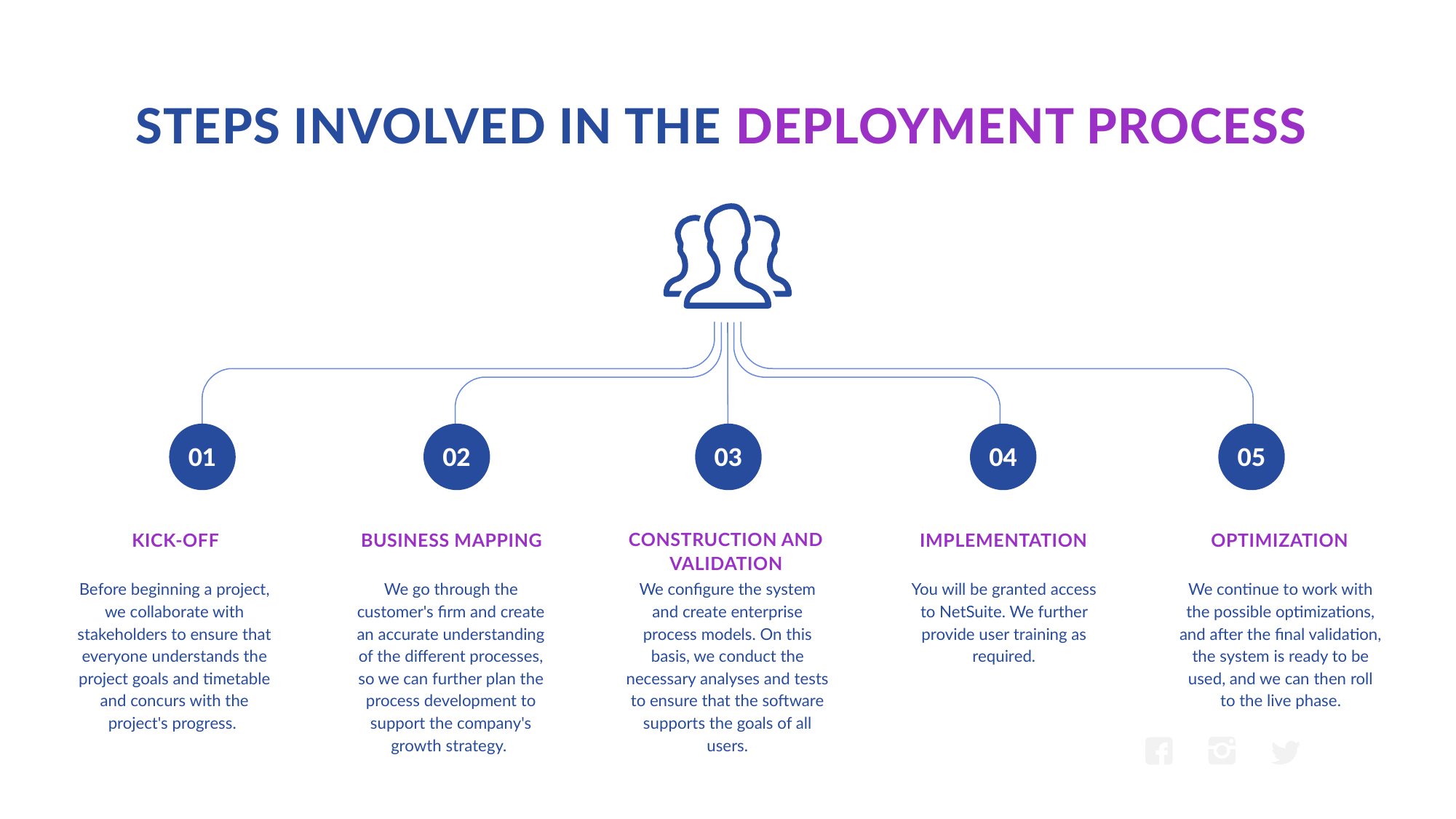

steps involved in the deployment process

01

02

03

04

05
Construction and validation

Optimization
Kick-off
Business mapping
Implementation
We continue to work with the possible optimizations, and after the final validation, the system is ready to be used, and we can then roll to the live phase.
Before beginning a project, we collaborate with stakeholders to ensure that everyone understands the project goals and timetable and concurs with the project's progress.
We go through the customer's firm and create an accurate understanding of the different processes, so we can further plan the process development to support the company's growth strategy.
We configure the system and create enterprise process models. On this basis, we conduct the necessary analyses and tests to ensure that the software supports the goals of all users.
You will be granted access to NetSuite. We further provide user training as required.